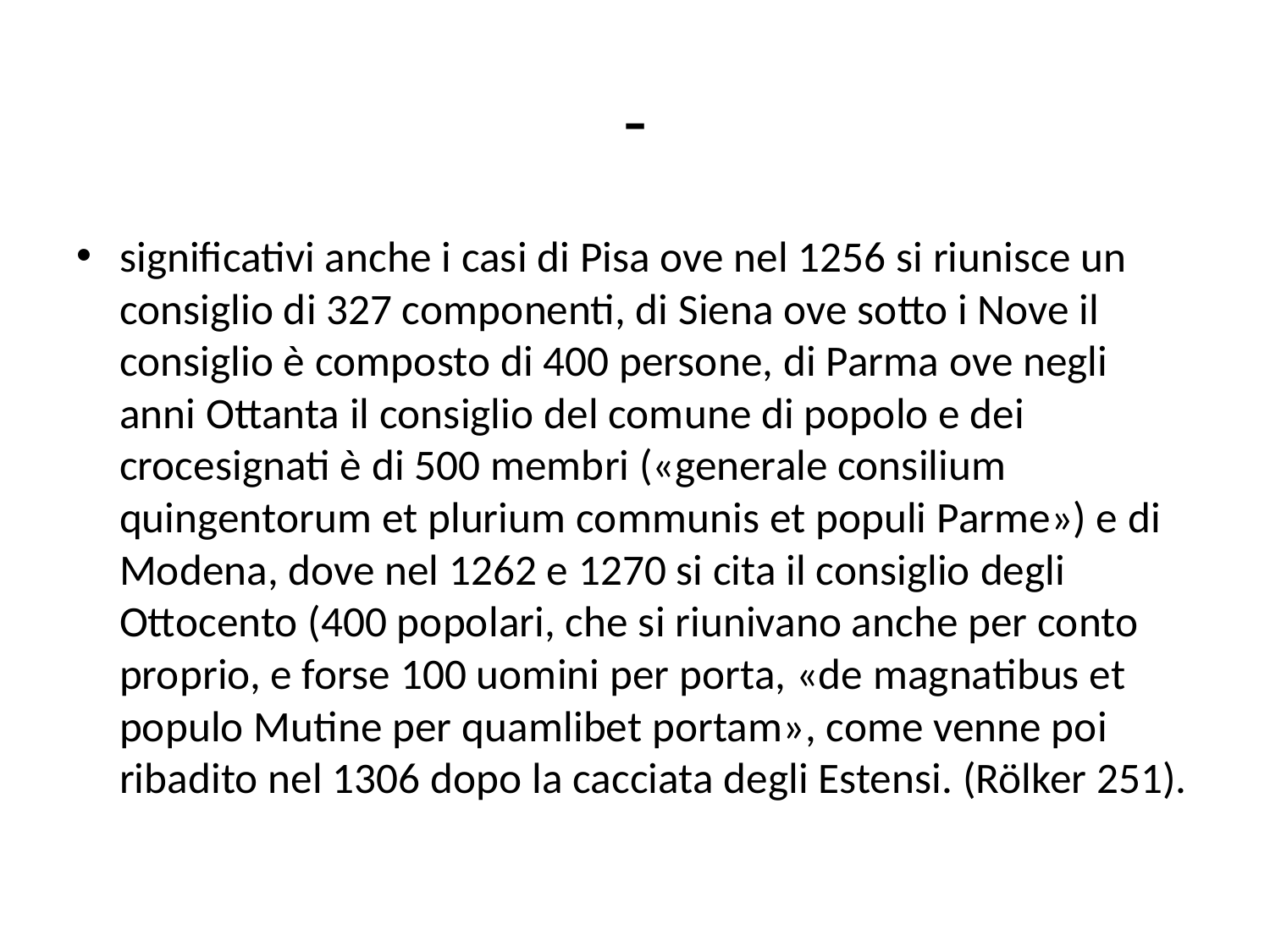

# -
significativi anche i casi di Pisa ove nel 1256 si riunisce un consiglio di 327 componenti, di Siena ove sotto i Nove il consiglio è composto di 400 persone, di Parma ove negli anni Ottanta il consiglio del comune di popolo e dei crocesignati è di 500 membri («generale consilium quingentorum et plurium communis et populi Parme») e di Modena, dove nel 1262 e 1270 si cita il consiglio degli Ottocento (400 popolari, che si riunivano anche per conto proprio, e forse 100 uomini per porta, «de magnatibus et populo Mutine per quamlibet portam», come venne poi ribadito nel 1306 dopo la cacciata degli Estensi. (Rölker 251).